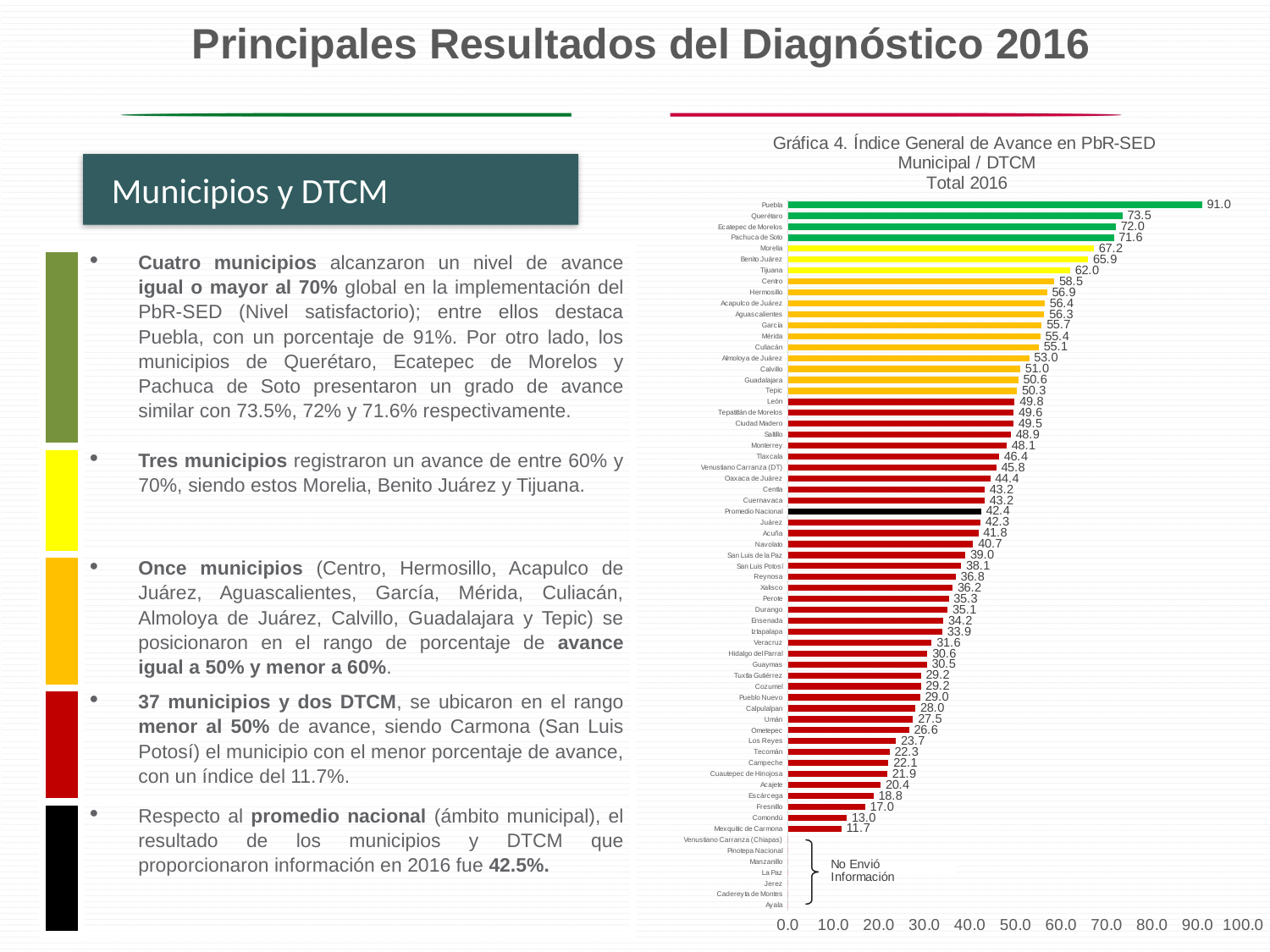

Principales Resultados del Diagnóstico 2016

### Chart: Gráfica 4. Índice General de Avance en PbR-SED
Municipal / DTCM
Total 2016

| Category |  |
|---|---|
| Ayala | 0.0 |
| Cadereyta de Montes | 0.0 |
| Jerez | 0.0 |
| La Paz | 0.0 |
| Manzanillo | 0.0 |
| Pinotepa Nacional | 0.0 |
| Venustiano Carranza (Chiapas) | 0.0 |
| Mexquitic de Carmona | 11.725323470552631 |
| Comondú | 12.977126977105263 |
| Fresnillo | 16.9576860675 |
| Escárcega | 18.8059606635 |
| Acajete | 20.361016194921053 |
| Cuautepec de Hinojosa | 21.850041456 |
| Campeche | 22.101443443131576 |
| Tecomán | 22.337671799710524 |
| Los Reyes | 23.748837110947367 |
| Ometepec | 26.60095230948872 |
| Umán | 27.48464638790977 |
| Calpulalpan | 27.984246758770674 |
| Pueblo Nuevo | 28.99031945610902 |
| Cozumel | 29.165207519921054 |
| Tuxtla Gutiérrez | 29.18651289602631 |
| Guaymas | 30.53630972863158 |
| Hidalgo del Parral | 30.645765846526313 |
| Veracruz | 31.583962918421054 |
| Iztapalapa | 33.93046129211654 |
| Ensenada | 34.16198267357895 |
| Durango | 35.1026945611579 |
| Perote | 35.31890309884211 |
| Xalisco | 36.158347195973676 |
| Reynosa | 36.83741915592104 |
| San Luis Potosí | 38.06318213157894 |
| San Luis de la Paz | 38.98677377420677 |
| Navolato | 40.70127085328947 |
| Acuña | 41.842617691214286 |
| Juárez | 42.28885717087217 |
| Promedio Nacional | 42.4176191274175 |
| Cuernavaca | 43.23399082742105 |
| Centla | 43.23649594639473 |
| Oaxaca de Juárez | 44.44531612689473 |
| Venustiano Carranza (DT) | 45.7523261745 |
| Tlaxcala | 46.374927262093976 |
| Monterrey | 48.06524897121052 |
| Saltillo | 48.94606284010526 |
| Ciudad Madero | 49.52528235142105 |
| Tepatitlán de Morelos | 49.59032911602631 |
| León | 49.7992764295 |
| Tepic | 50.327243698710525 |
| Guadalajara | 50.609055211078946 |
| Calvillo | 51.026365033718044 |
| Almoloya de Juárez | 52.99066077273684 |
| Culiacán | 55.123038168499995 |
| Mérida | 55.41838296171052 |
| García | 55.738677873823306 |
| Aguascalientes | 56.3 |
| Acapulco de Juárez | 56.4 |
| Hermosillo | 56.9 |
| Centro | 58.49529749901503 |
| Tijuana | 61.98022572813157 |
| Benito Juárez | 65.93875839667292 |
| Morelia | 67.21825062368045 |
| Pachuca de Soto | 71.58814325184962 |
| Ecatepec de Morelos | 71.99508652728571 |
| Querétaro | 73.47628047394736 |
| Puebla | 90.95790579851503 |
  Municipios y DTCM
|  | Cuatro municipios alcanzaron un nivel de avance igual o mayor al 70% global en la implementación del PbR-SED (Nivel satisfactorio); entre ellos destaca Puebla, con un porcentaje de 91%. Por otro lado, los municipios de Querétaro, Ecatepec de Morelos y Pachuca de Soto presentaron un grado de avance similar con 73.5%, 72% y 71.6% respectivamente. |
| --- | --- |
|  | Tres municipios registraron un avance de entre 60% y 70%, siendo estos Morelia, Benito Juárez y Tijuana. |
|  | Once municipios (Centro, Hermosillo, Acapulco de Juárez, Aguascalientes, García, Mérida, Culiacán, Almoloya de Juárez, Calvillo, Guadalajara y Tepic) se posicionaron en el rango de porcentaje de avance igual a 50% y menor a 60%. |
|  | 37 municipios y dos DTCM, se ubicaron en el rango menor al 50% de avance, siendo Carmona (San Luis Potosí) el municipio con el menor porcentaje de avance, con un índice del 11.7%. |
|  | Respecto al promedio nacional (ámbito municipal), el resultado de los municipios y DTCM que proporcionaron información en 2016 fue 42.5%. |